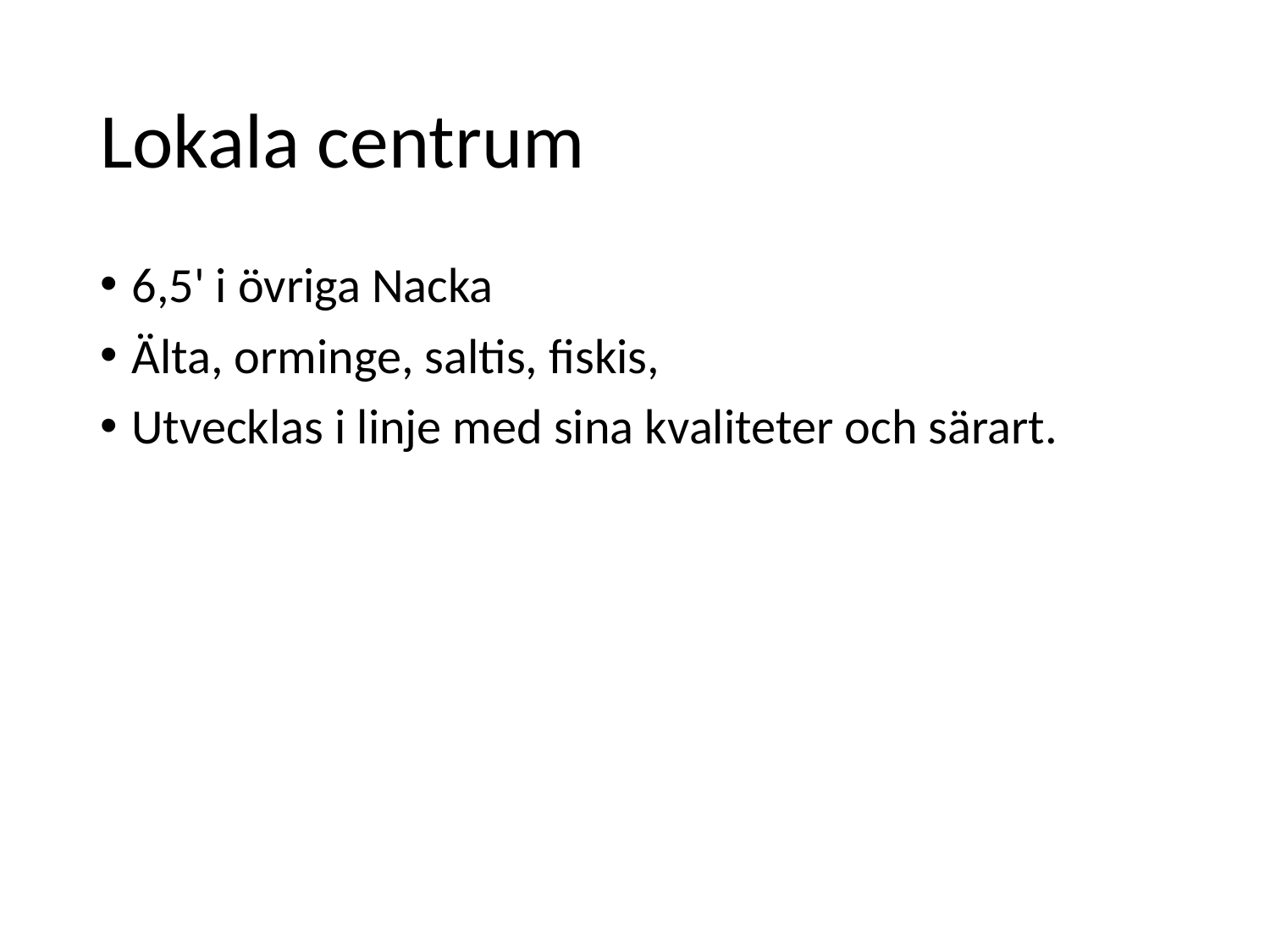

# Lokala centrum
6,5' i övriga Nacka
Älta, orminge, saltis, fiskis,
Utvecklas i linje med sina kvaliteter och särart.